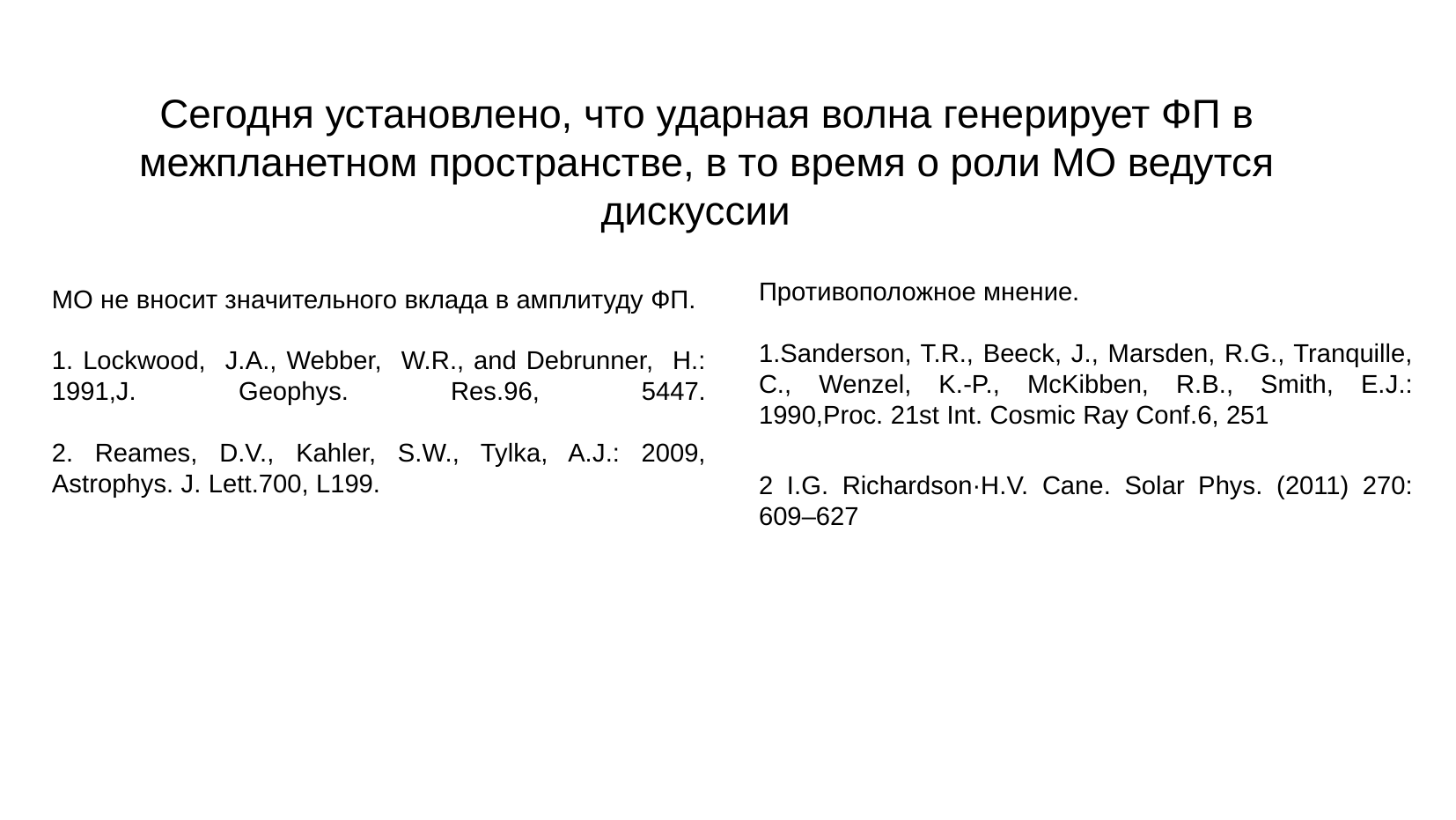

Сегодня установлено, что ударная волна генерирует ФП в межпланетном пространстве, в то время о роли МО ведутся дискуссии
Противоположное мнение.

1.Sanderson, T.R., Beeck, J., Marsden, R.G., Tranquille, C., Wenzel, K.-P., McKibben, R.B., Smith, E.J.: 1990,Proc. 21st Int. Cosmic Ray Conf.6, 251
2 I.G. Richardson·H.V. Cane. Solar Phys. (2011) 270: 609–627

МО не вносит значительного вклада в амплитуду ФП.

1. Lockwood,  J.A., Webber,  W.R., and Debrunner,  H.: 1991,J. Geophys. Res.96, 5447.
2. Reames, D.V., Kahler, S.W., Tylka, A.J.: 2009, Astrophys. J. Lett.700, L199.